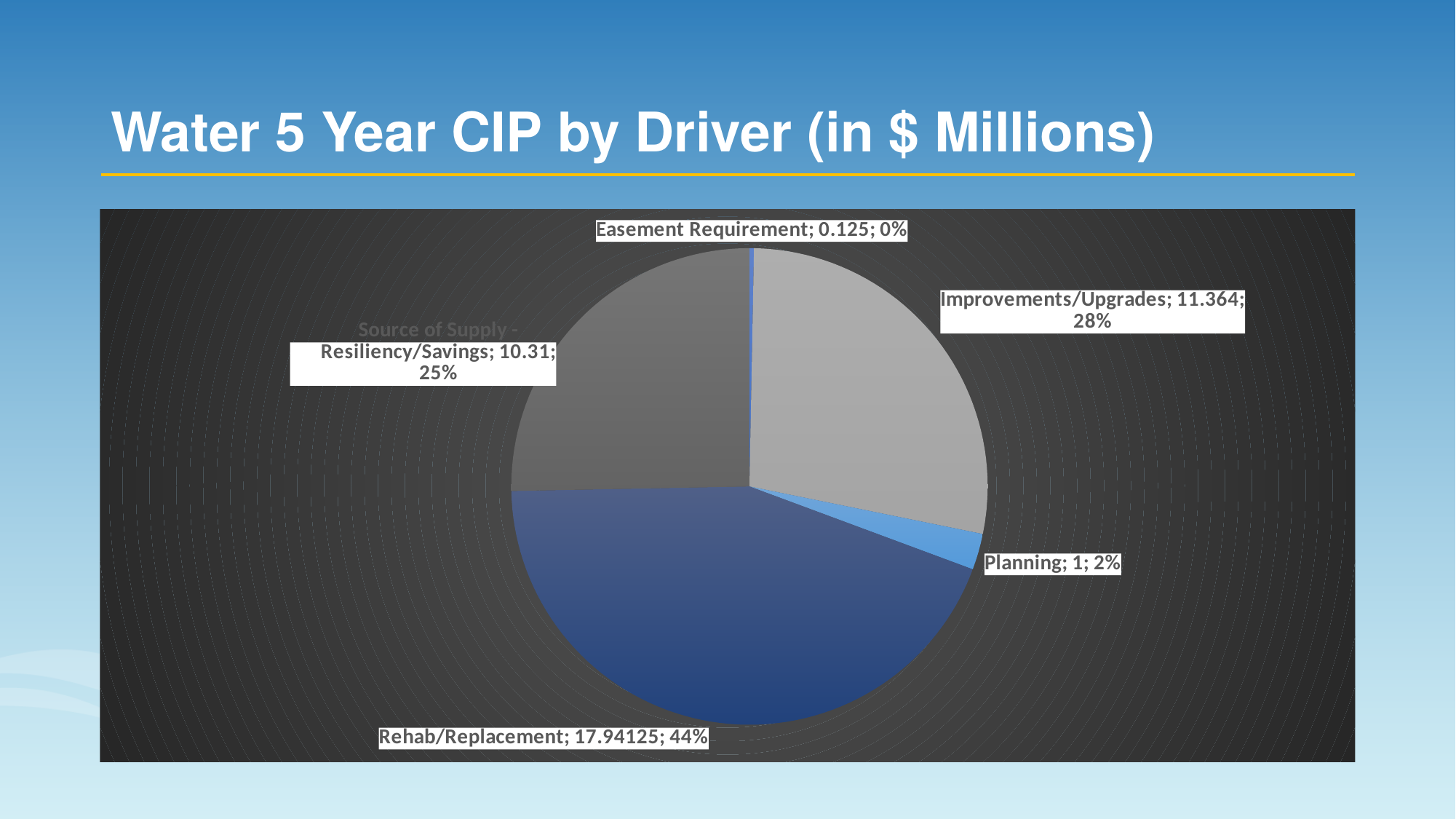

# Water 5 Year CIP by Driver (in $ Millions)

### Chart

| Category |  |
|---|---|
| Easement Requirement | 0.125 |
| Improvements/Upgrades | 11.364 |
| Planning | 1.0 |
| Rehab/Replacement | 17.94125 |
| Source of Supply - Resiliency/Savings | 10.31 |